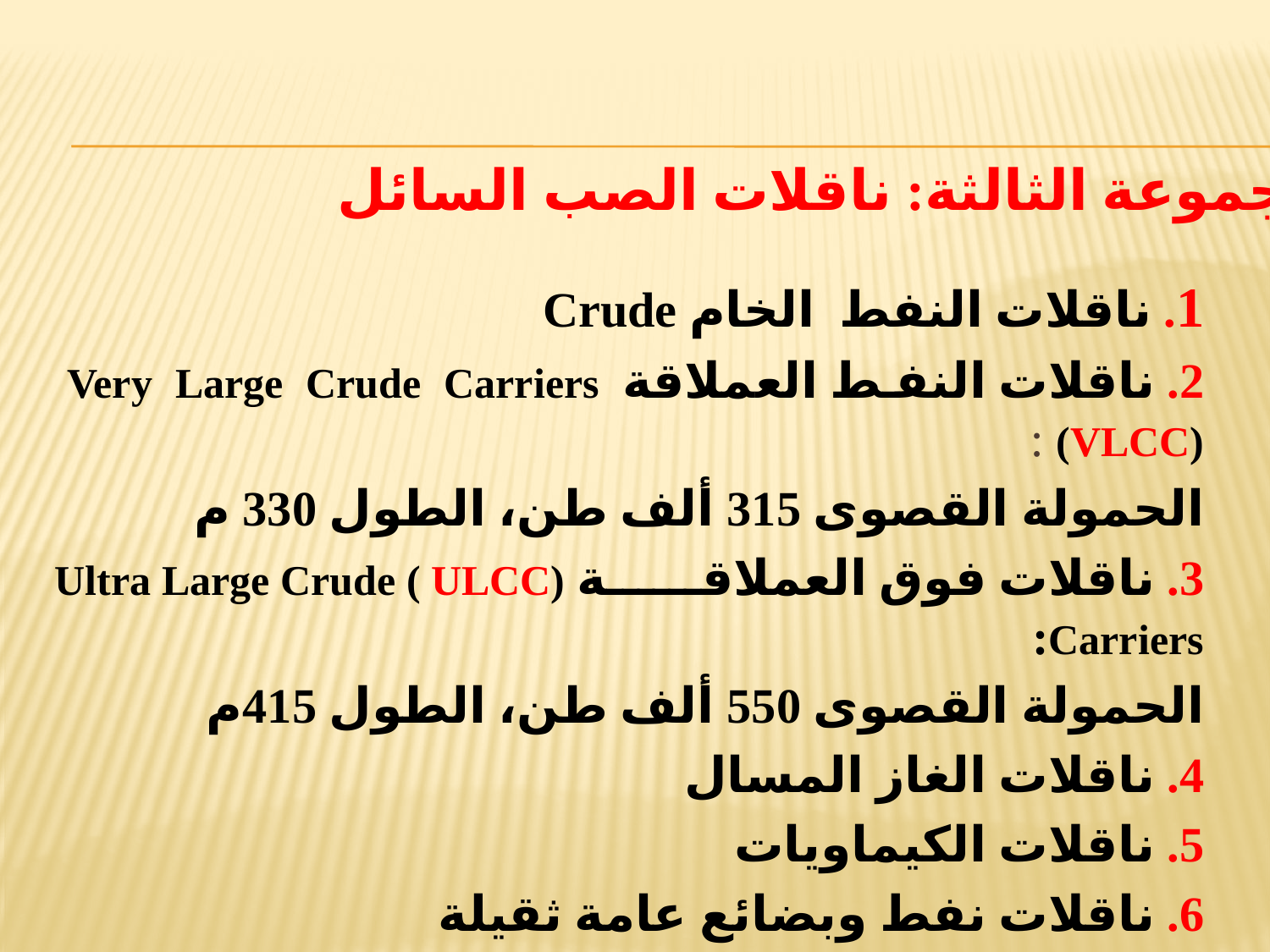

المجموعة الثالثة: ناقلات الصب السائل
1. ناقلات النفط  الخام Crude
2. ناقلات النفط العملاقة  Very Large Crude Carriers (VLCC) :
الحمولة القصوى 315 ألف طن، الطول 330 م
3. ناقلات فوق العملاقة (ULCC ) Ultra Large Crude Carriers:
الحمولة القصوى 550 ألف طن، الطول 415م
4. ناقلات الغاز المسال
5. ناقلات الكيماويات
6. ناقلات نفط وبضائع عامة ثقيلة